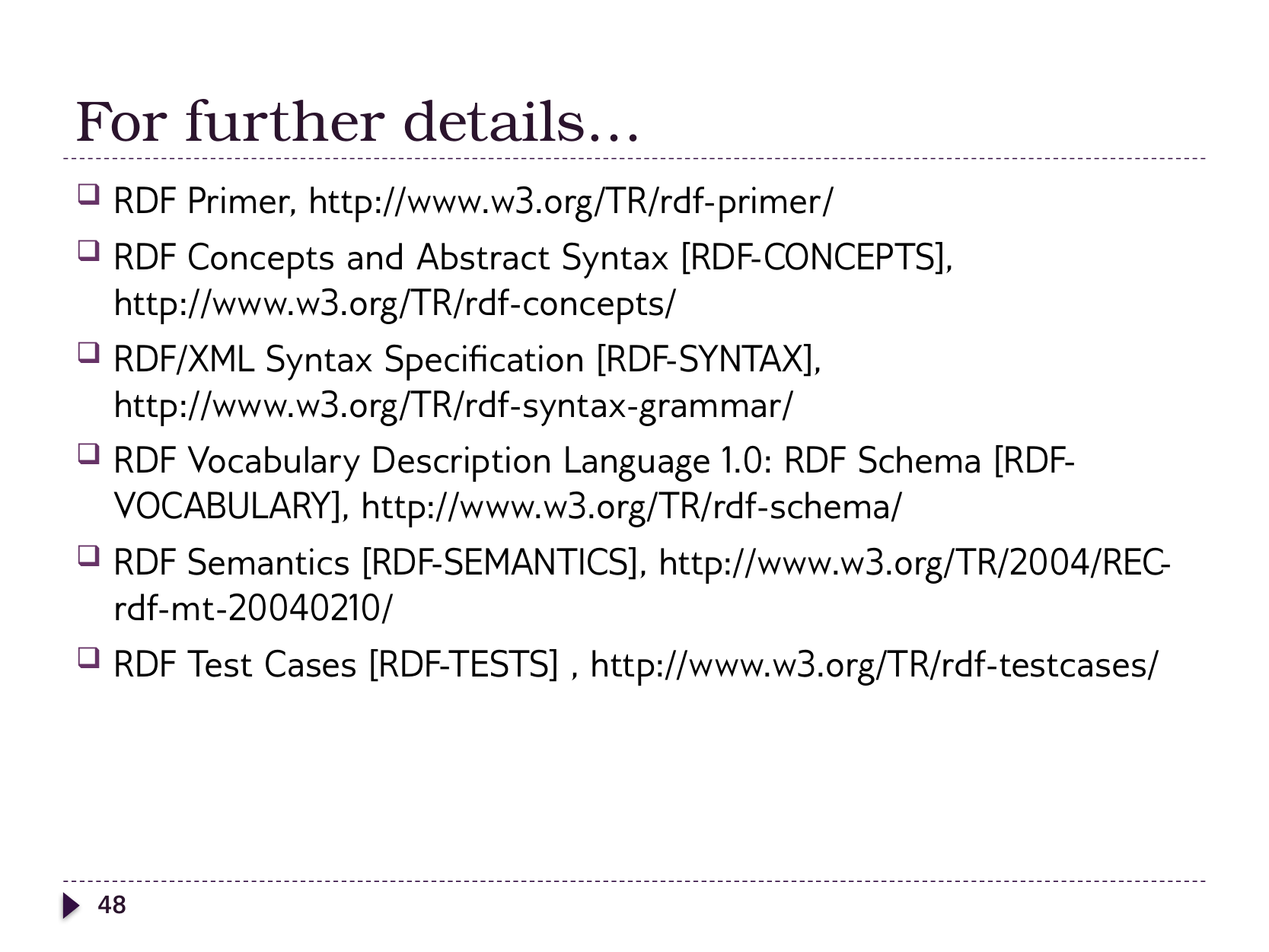

# For further details…
RDF Primer, http://www.w3.org/TR/rdf-primer/
RDF Concepts and Abstract Syntax [RDF-CONCEPTS], http://www.w3.org/TR/rdf-concepts/
RDF/XML Syntax Specification [RDF-SYNTAX], http://www.w3.org/TR/rdf-syntax-grammar/
RDF Vocabulary Description Language 1.0: RDF Schema [RDF-VOCABULARY], http://www.w3.org/TR/rdf-schema/
RDF Semantics [RDF-SEMANTICS], http://www.w3.org/TR/2004/REC-rdf-mt-20040210/
RDF Test Cases [RDF-TESTS] , http://www.w3.org/TR/rdf-testcases/

48